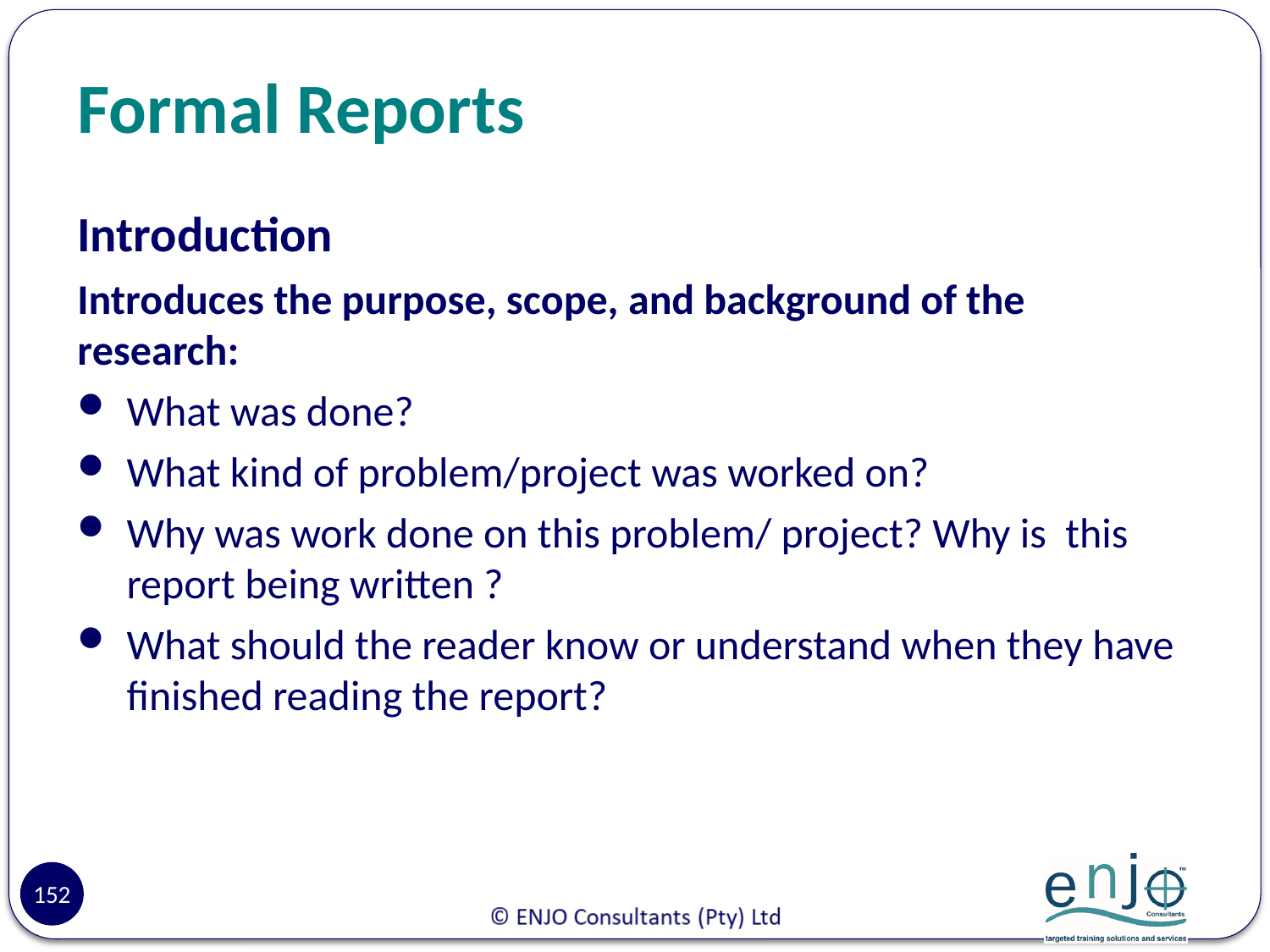

# Formal Reports
Introduction
Introduces the purpose, scope, and background of the research:
What was done?
What kind of problem/project was worked on?
Why was work done on this problem/ project? Why is  this report being written ?
What should the reader know or understand when they have finished reading the report?

152